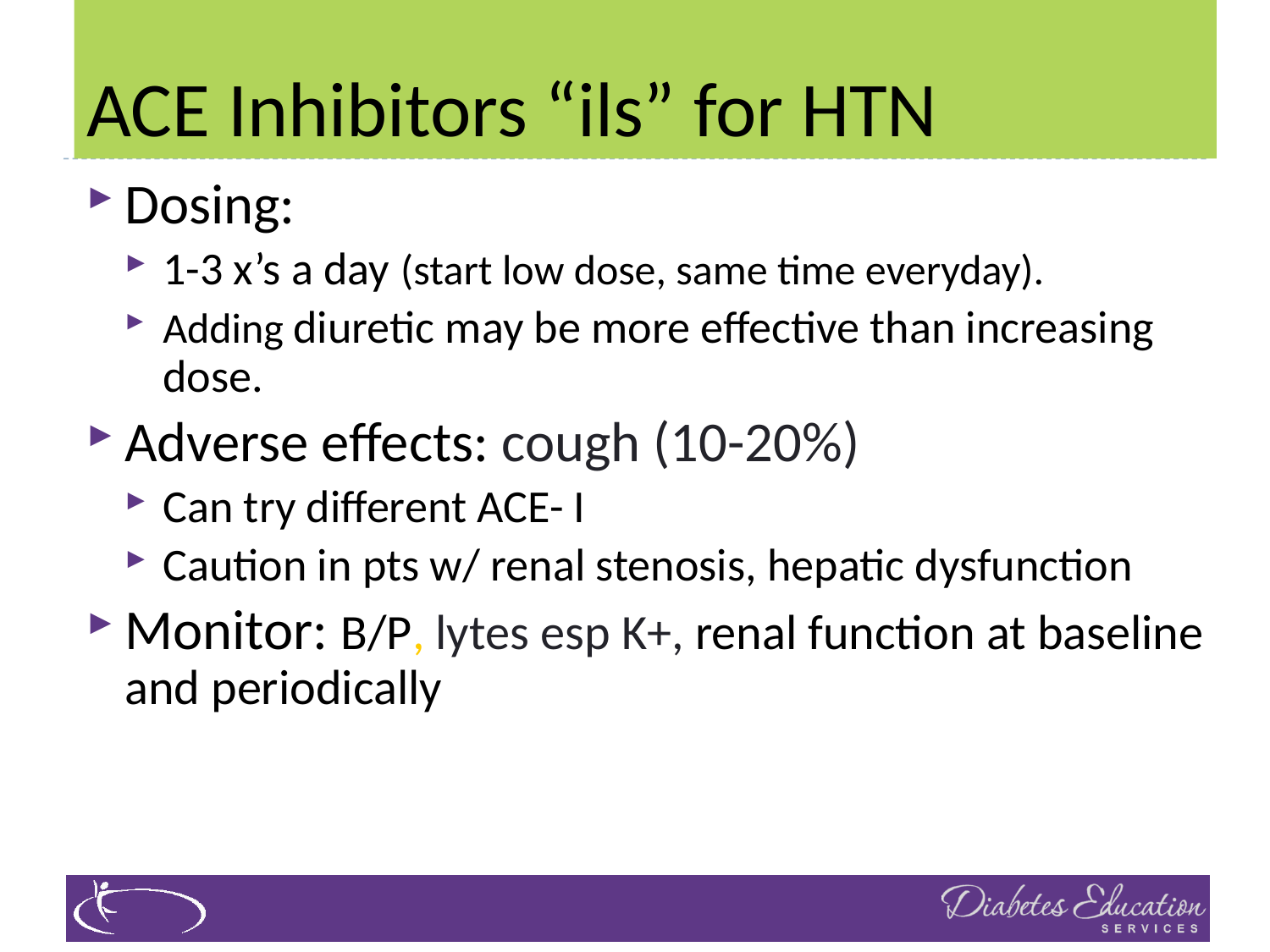

# ACE Inhibitors “ils” for HTN
Dosing:
1-3 x’s a day (start low dose, same time everyday).
Adding diuretic may be more effective than increasing dose.
Adverse effects: cough (10-20%)
Can try different ACE- I
Caution in pts w/ renal stenosis, hepatic dysfunction
Monitor: B/P, lytes esp K+, renal function at baseline and periodically